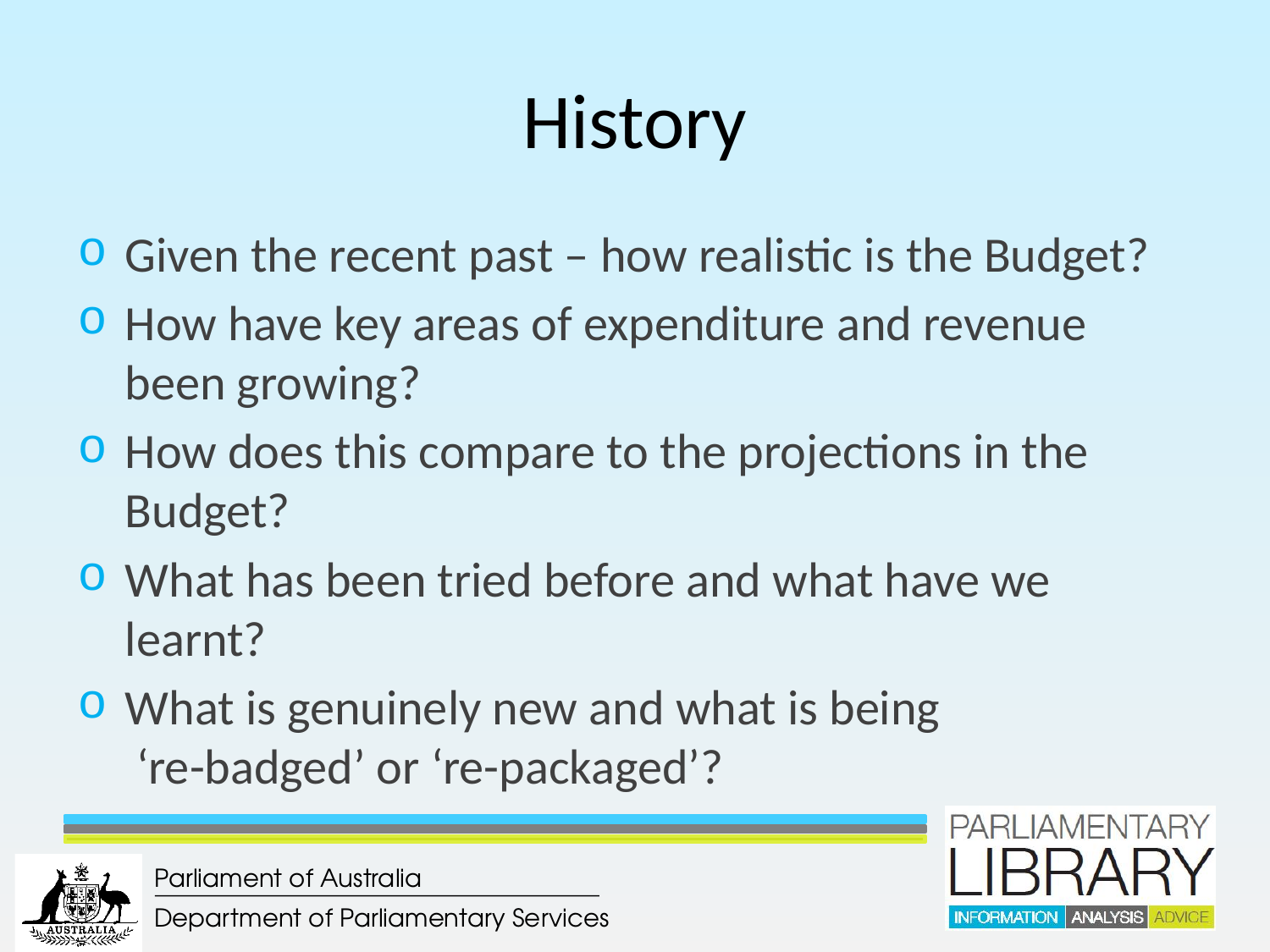

# History
Given the recent past – how realistic is the Budget?
How have key areas of expenditure and revenue been growing?
How does this compare to the projections in the Budget?
What has been tried before and what have we learnt?
What is genuinely new and what is being
 ‘re-badged’ or ‘re-packaged’?